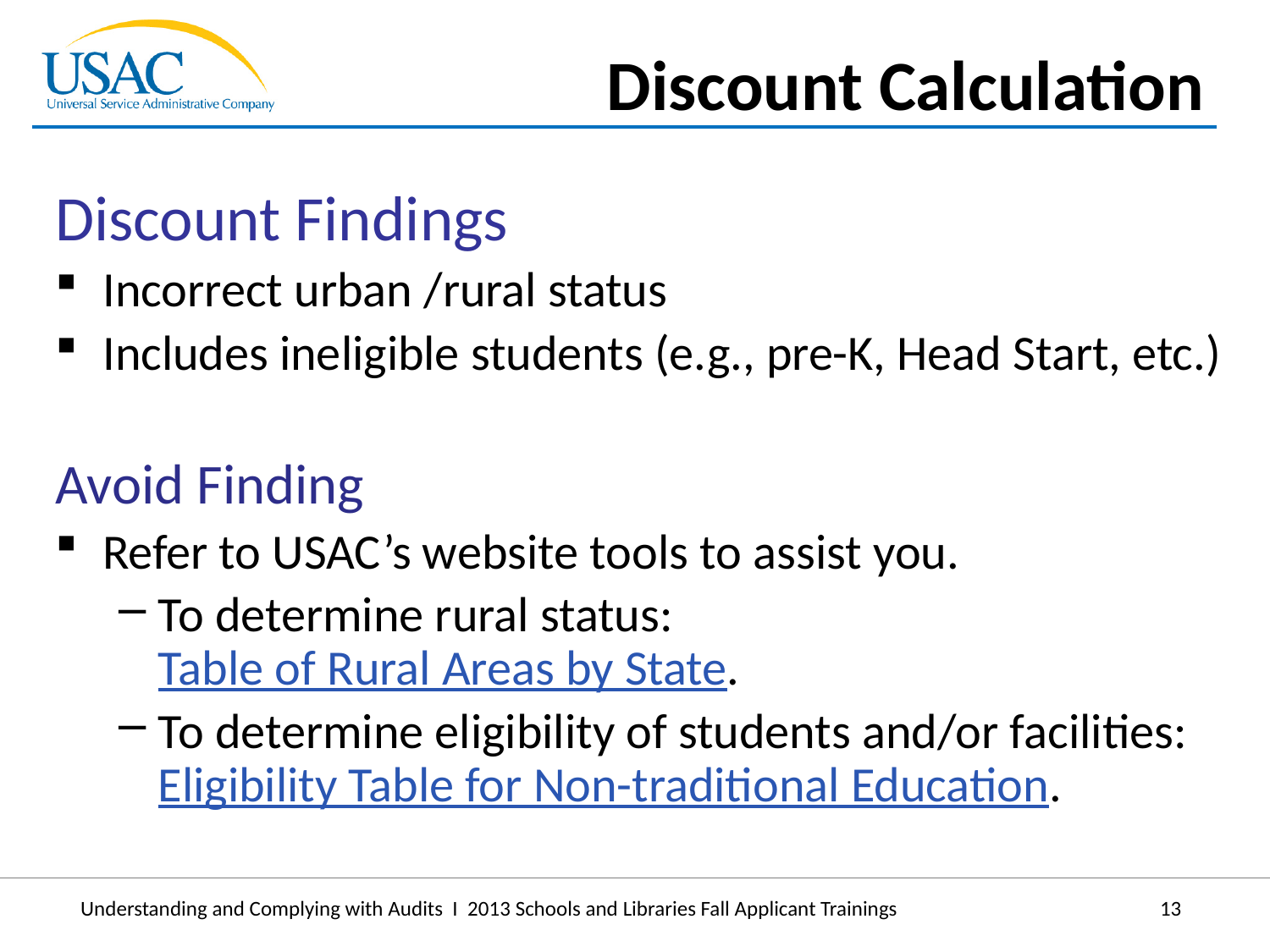

# Discount Calculation
Discount Findings
Incorrect urban /rural status
Includes ineligible students (e.g., pre-K, Head Start, etc.)

Avoid Finding
Refer to USAC’s website tools to assist you.
To determine rural status: Table of Rural Areas by State.
To determine eligibility of students and/or facilities: Eligibility Table for Non-traditional Education.